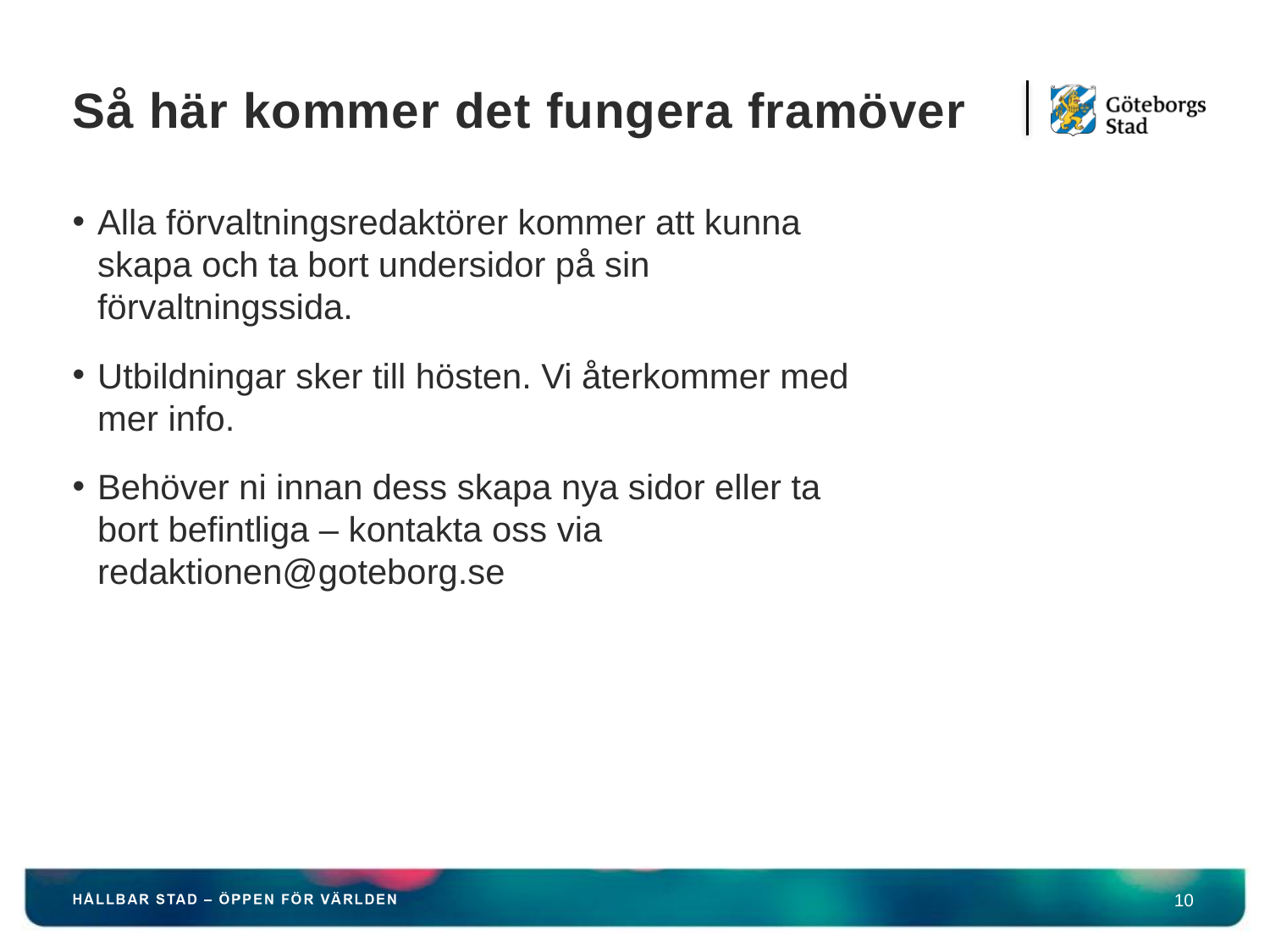

# Så här kommer det fungera framöver
Alla förvaltningsredaktörer kommer att kunna skapa och ta bort undersidor på sin förvaltningssida.
Utbildningar sker till hösten. Vi återkommer med mer info.
Behöver ni innan dess skapa nya sidor eller ta bort befintliga – kontakta oss via redaktionen@goteborg.se
10